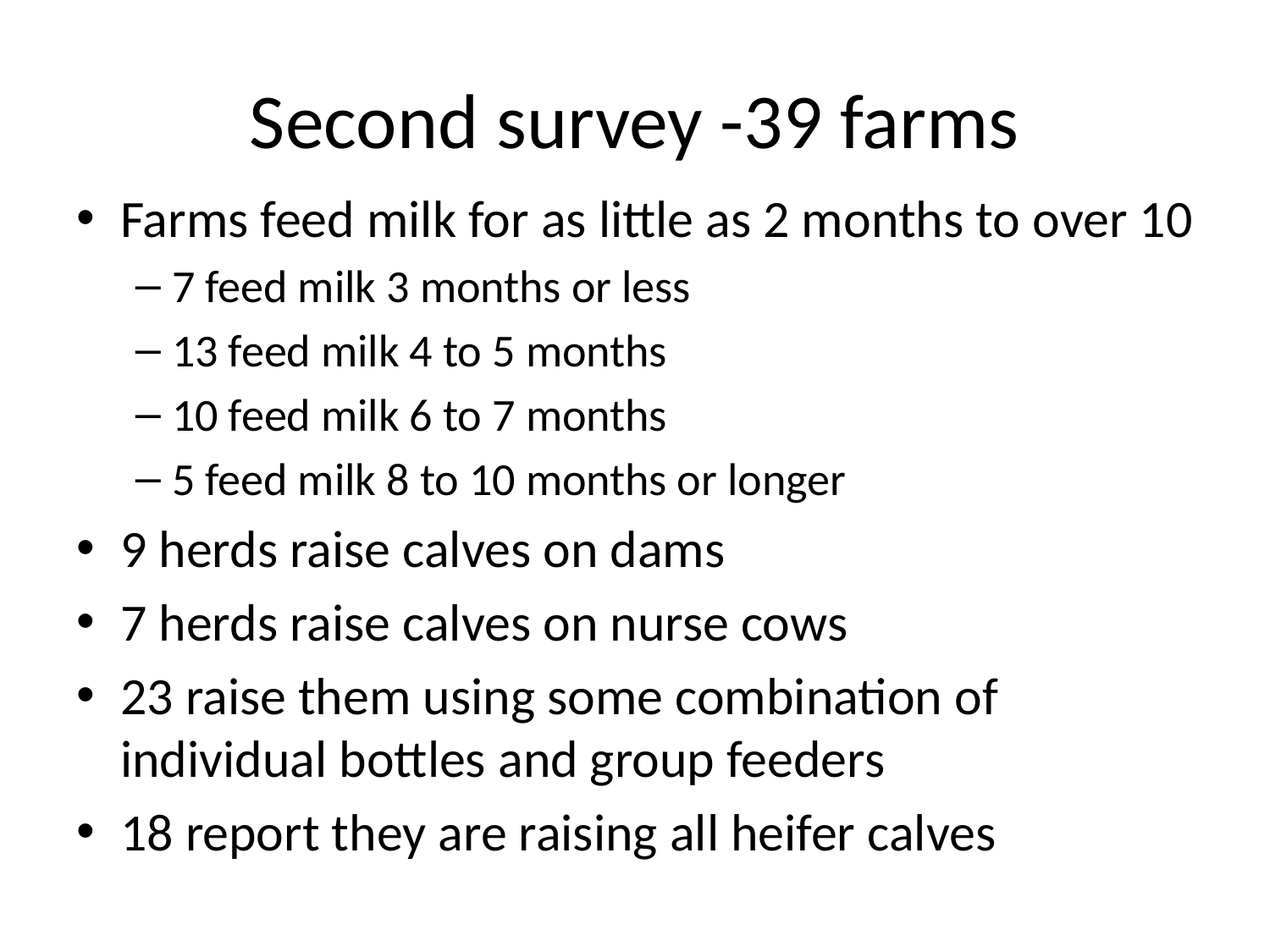

# Second survey -39 farms
Farms feed milk for as little as 2 months to over 10
7 feed milk 3 months or less
13 feed milk 4 to 5 months
10 feed milk 6 to 7 months
5 feed milk 8 to 10 months or longer
9 herds raise calves on dams
7 herds raise calves on nurse cows
23 raise them using some combination of individual bottles and group feeders
18 report they are raising all heifer calves